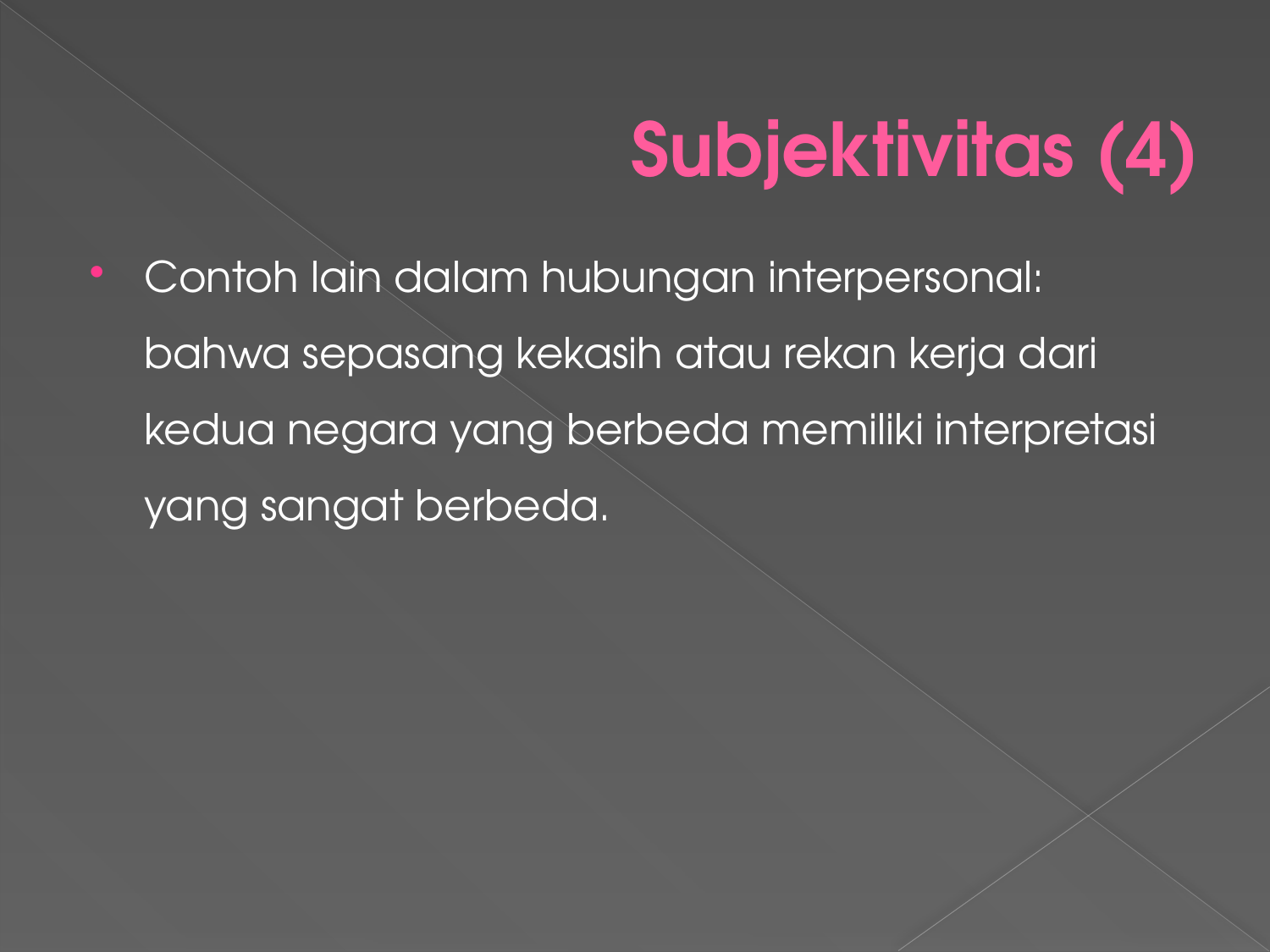

# Subjektivitas (4)
Contoh lain dalam hubungan interpersonal: bahwa sepasang kekasih atau rekan kerja dari kedua negara yang berbeda memiliki interpretasi yang sangat berbeda.